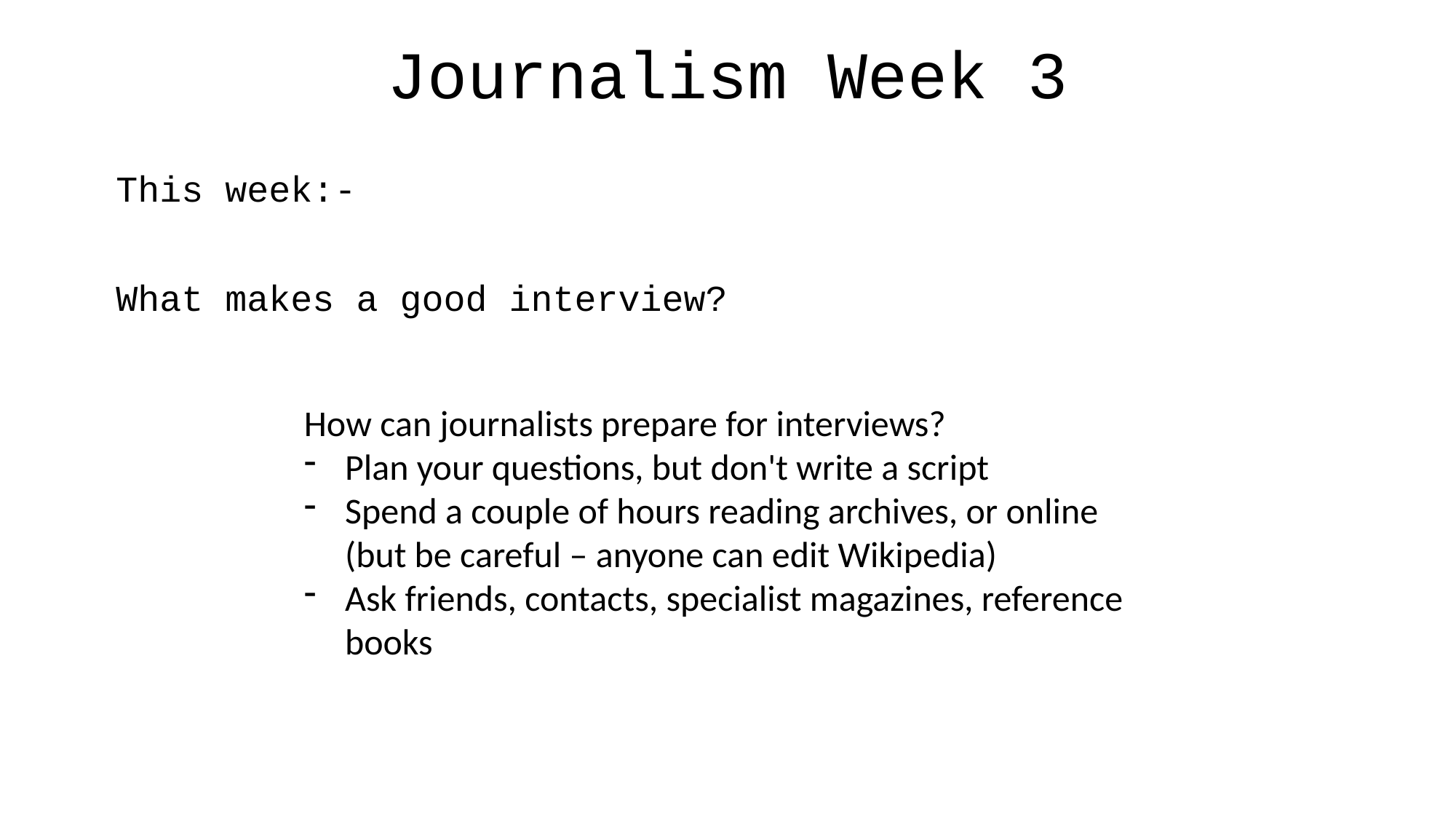

Journalism Week 3
This week:-

What makes a good interview?
How can journalists prepare for interviews?
Plan your questions, but don't write a script
Spend a couple of hours reading archives, or online (but be careful – anyone can edit Wikipedia)
Ask friends, contacts, specialist magazines, reference books